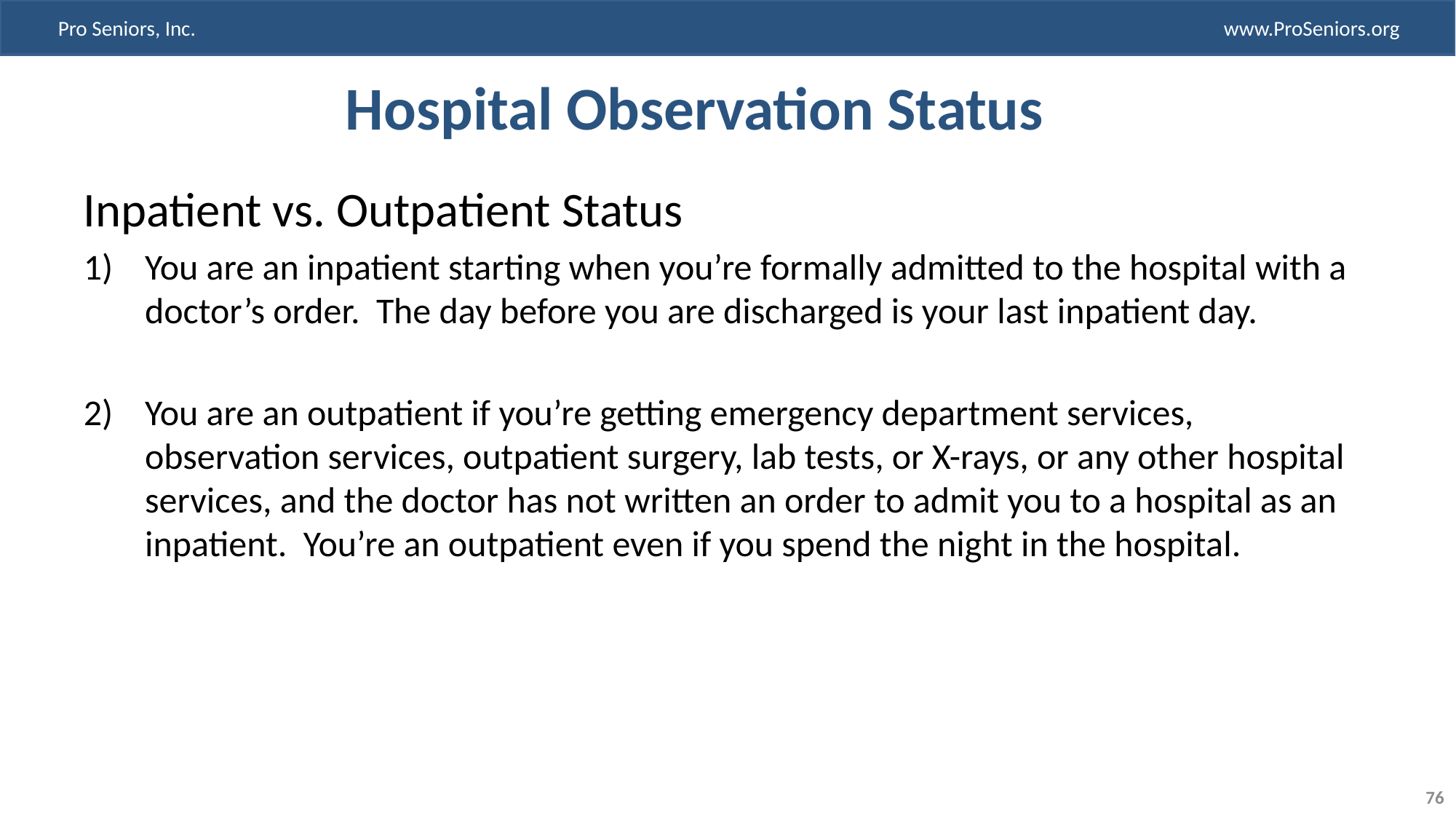

# Hospital Observation Status
Inpatient vs. Outpatient Status
You are an inpatient starting when you’re formally admitted to the hospital with a doctor’s order.  The day before you are discharged is your last inpatient day.

You are an outpatient if you’re getting emergency department services, observation services, outpatient surgery, lab tests, or X-rays, or any other hospital services, and the doctor has not written an order to admit you to a hospital as an inpatient.  You’re an outpatient even if you spend the night in the hospital.
76